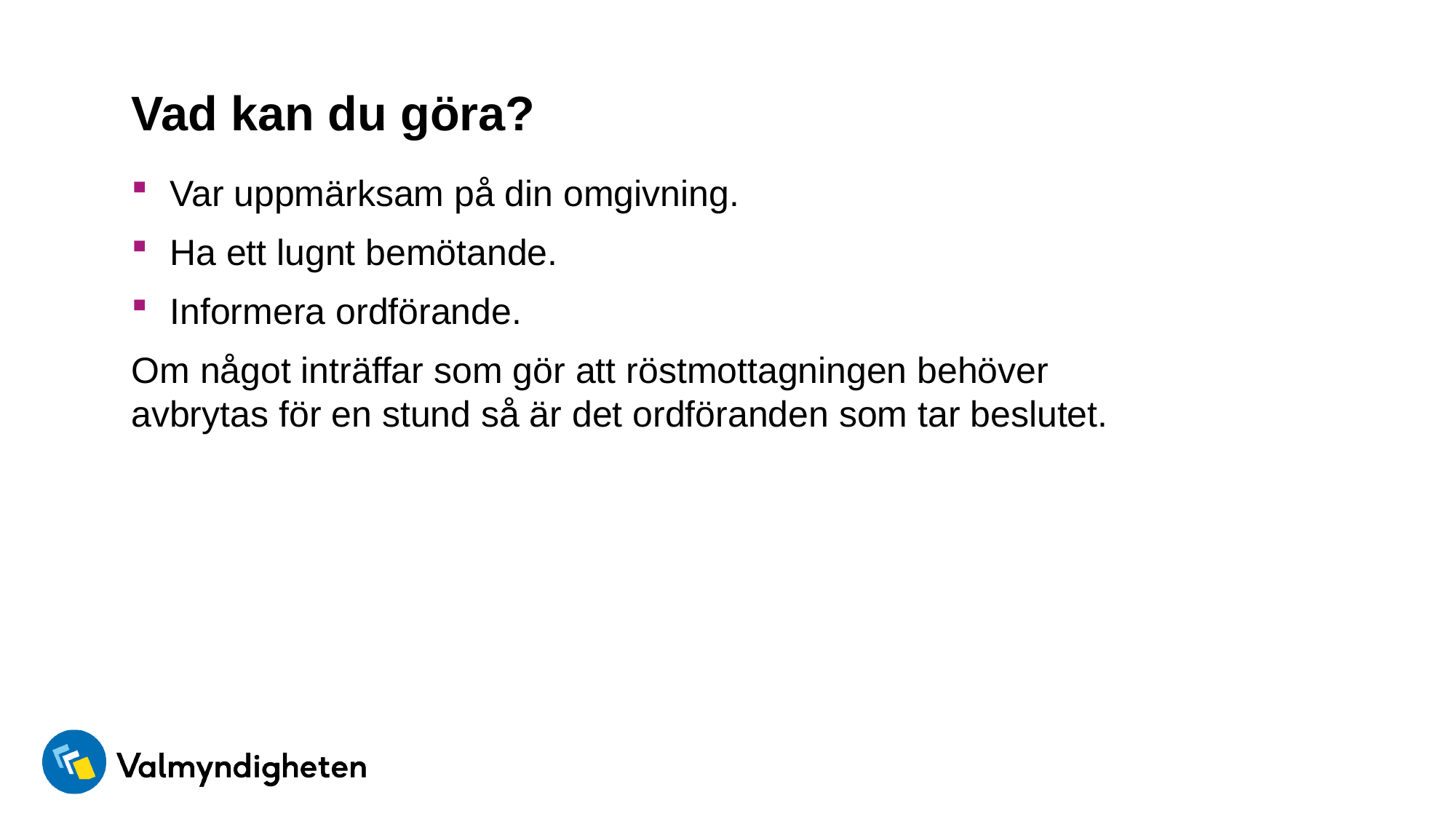

# Vad kan du göra?
Var uppmärksam på din omgivning.
Ha ett lugnt bemötande.
Informera ordförande.
Om något inträffar som gör att röstmottagningen behöver avbrytas för en stund så är det ordföranden som tar beslutet.